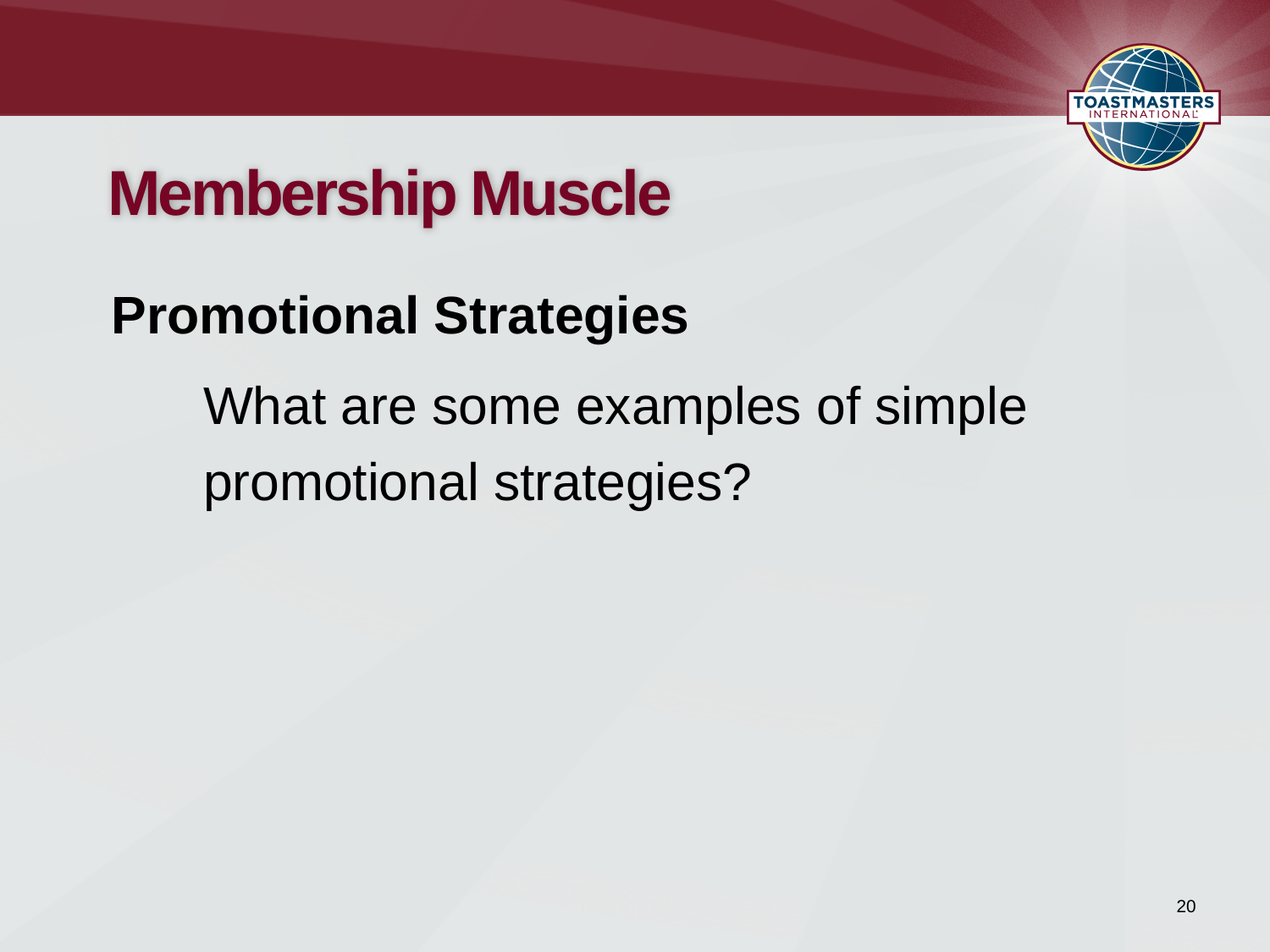

# Membership Muscle
Promotional Strategies

What are some examples of simple promotional strategies?
20